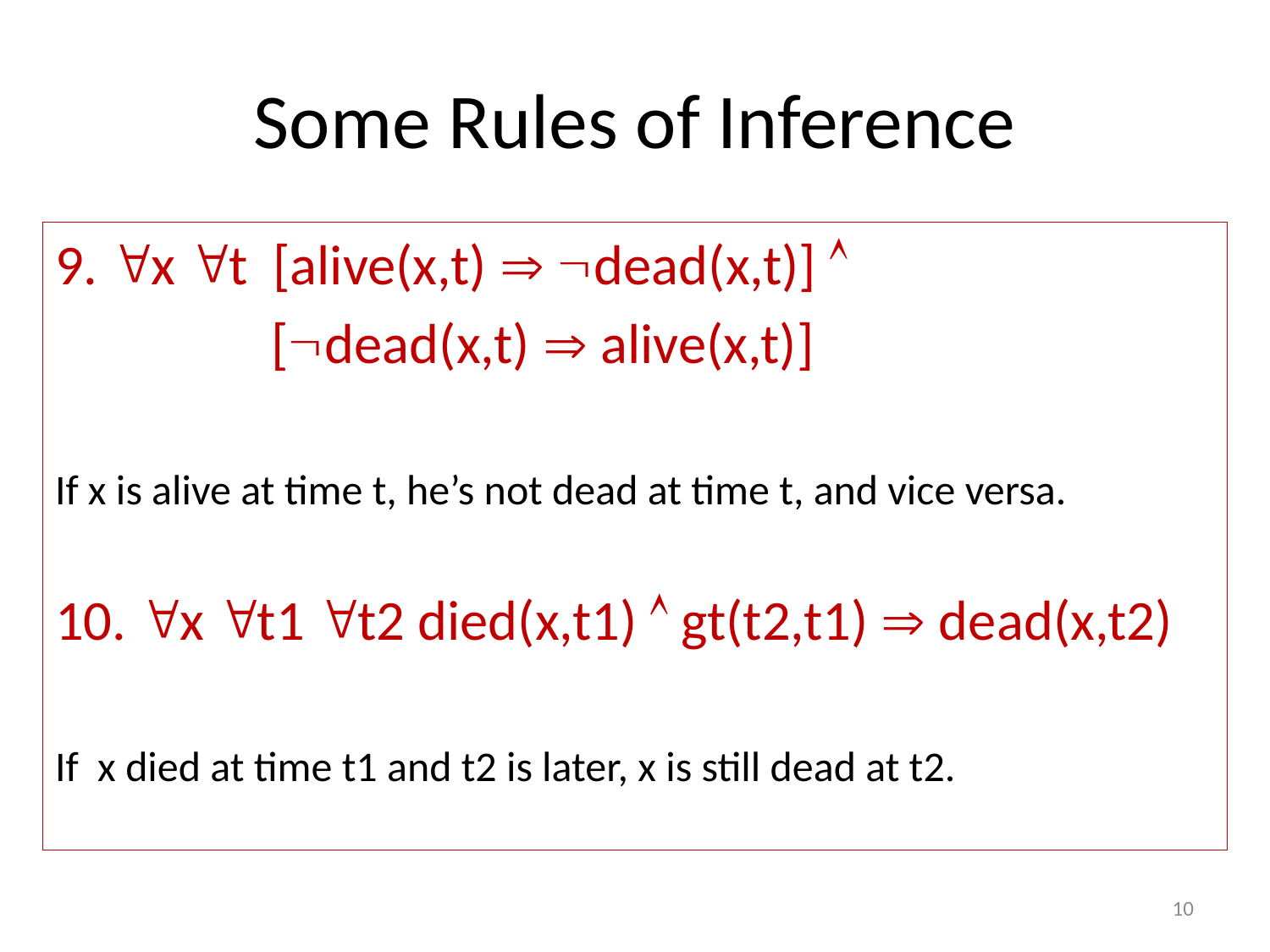

# Some Rules of Inference
9. ∀x ∀t  [alive(x,t) ⇒ ¬dead(x,t)] ∧
                 [¬dead(x,t) ⇒ alive(x,t)]

If x is alive at time t, he’s not dead at time t, and vice versa.

10. ∀x ∀t1 ∀t2 died(x,t1) ∧ gt(t2,t1) ⇒ dead(x,t2)

If  x died at time t1 and t2 is later, x is still dead at t2.
10